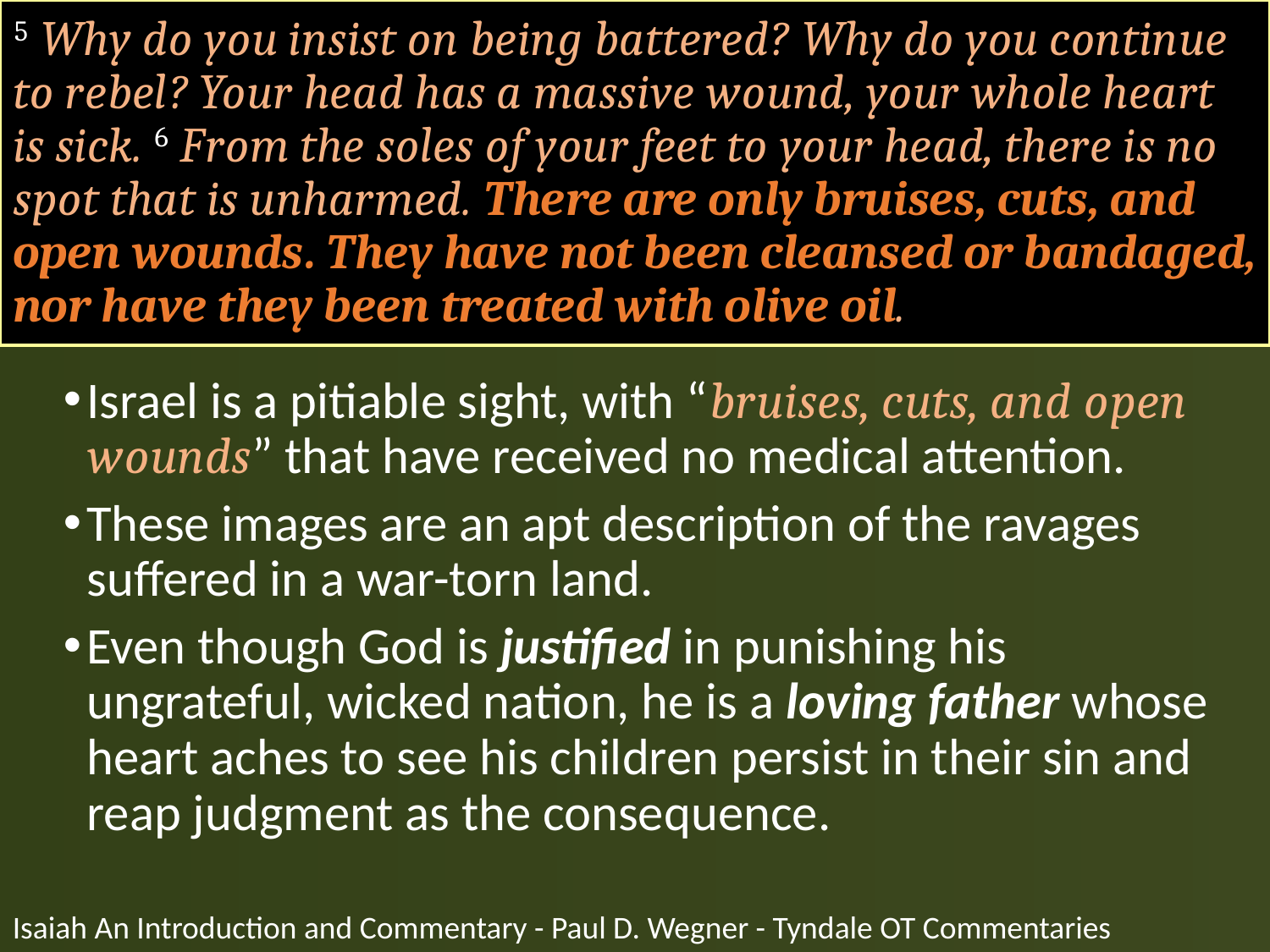

# 5 Why do you insist on being battered? Why do you continue to rebel? Your head has a massive wound, your whole heart is sick. 6 From the soles of your feet to your head, there is no spot that is unharmed. There are only bruises, cuts, and open wounds. They have not been cleansed or bandaged, nor have they been treated with olive oil.
Israel is a pitiable sight, with “bruises, cuts, and open wounds” that have received no medical attention.
These images are an apt description of the ravages suffered in a war-torn land.
Even though God is justified in punishing his ungrateful, wicked nation, he is a loving father whose heart aches to see his children persist in their sin and reap judgment as the consequence.
Isaiah An Introduction and Commentary - Paul D. Wegner - Tyndale OT Commentaries